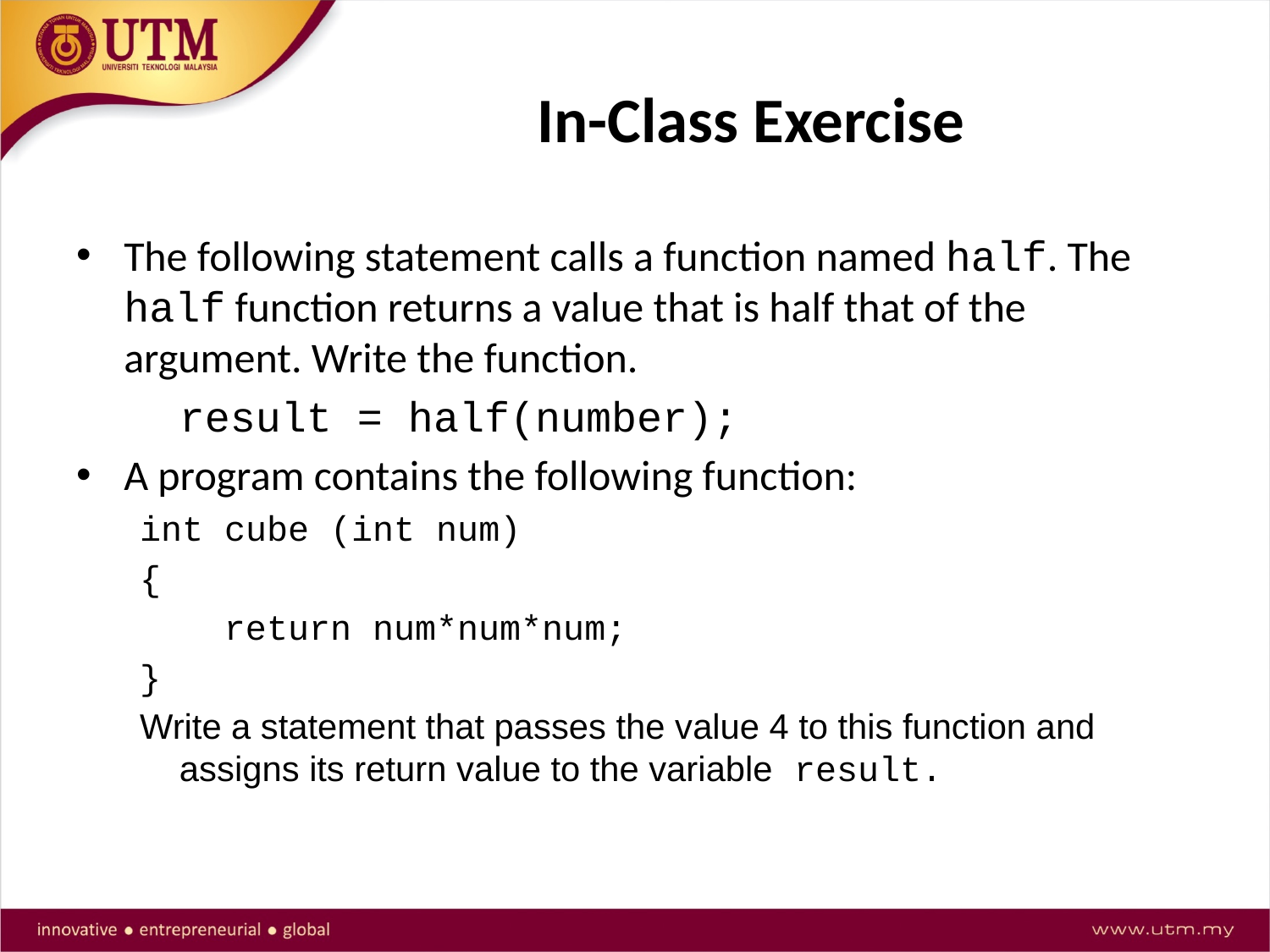

# In-Class Exercise
The following statement calls a function named half. The half function returns a value that is half that of the argument. Write the function.
	result = half(number);
A program contains the following function:
int cube (int num)
{
    return num*num*num;
}
Write a statement that passes the value 4 to this function and assigns its return value to the variable result.